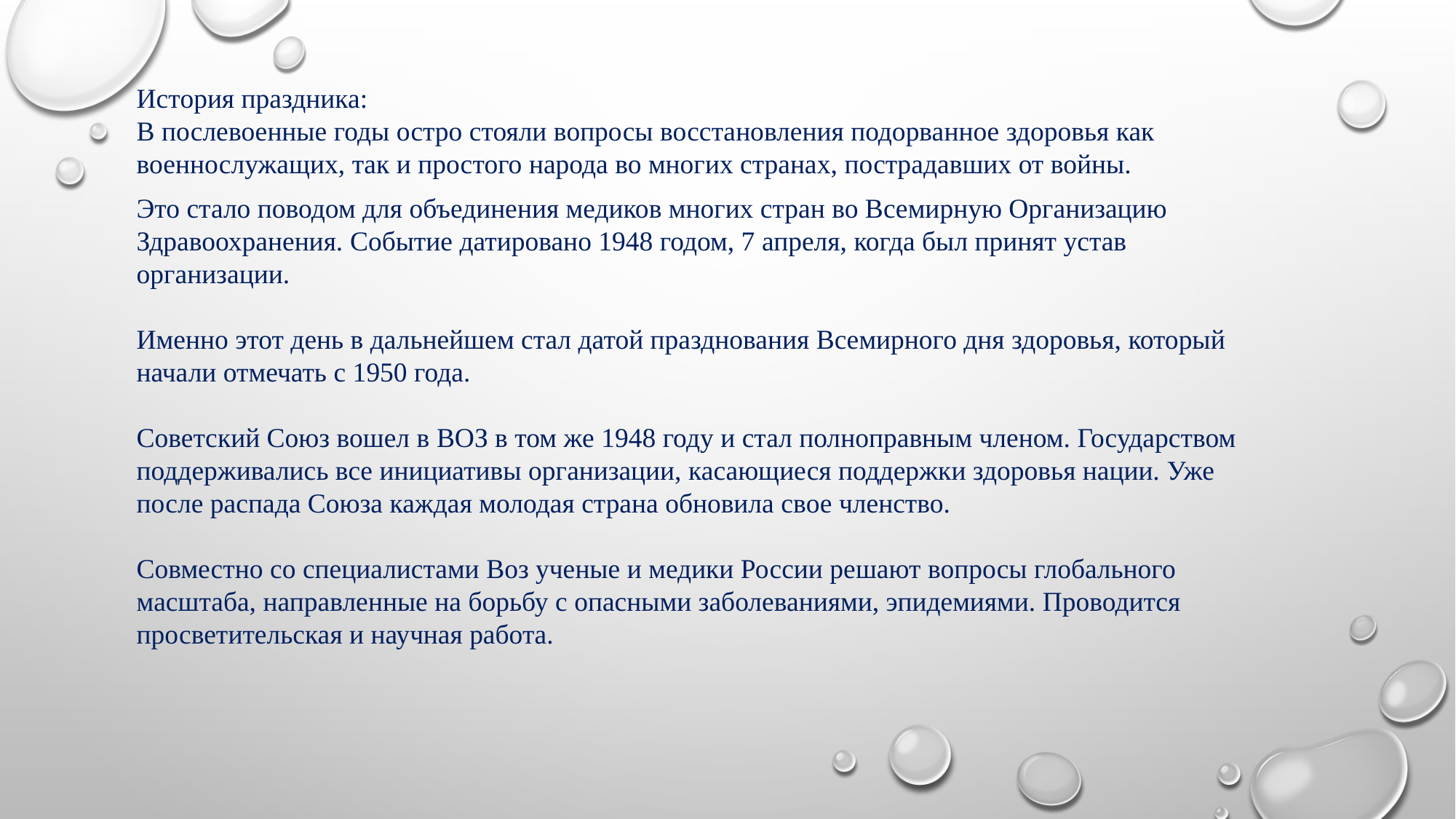

История праздника:
В послевоенные годы остро стояли вопросы восстановления подорванное здоровья как военнослужащих, так и простого народа во многих странах, пострадавших от войны.
Это стало поводом для объединения медиков многих стран во Всемирную Организацию Здравоохранения. Событие датировано 1948 годом, 7 апреля, когда был принят устав организации.

Именно этот день в дальнейшем стал датой празднования Всемирного дня здоровья, который начали отмечать с 1950 года.

Советский Союз вошел в ВОЗ в том же 1948 году и стал полноправным членом. Государством поддерживались все инициативы организации, касающиеся поддержки здоровья нации. Уже после распада Союза каждая молодая страна обновила свое членство.

Совместно со специалистами Воз ученые и медики России решают вопросы глобального масштаба, направленные на борьбу с опасными заболеваниями, эпидемиями. Проводится просветительская и научная работа.